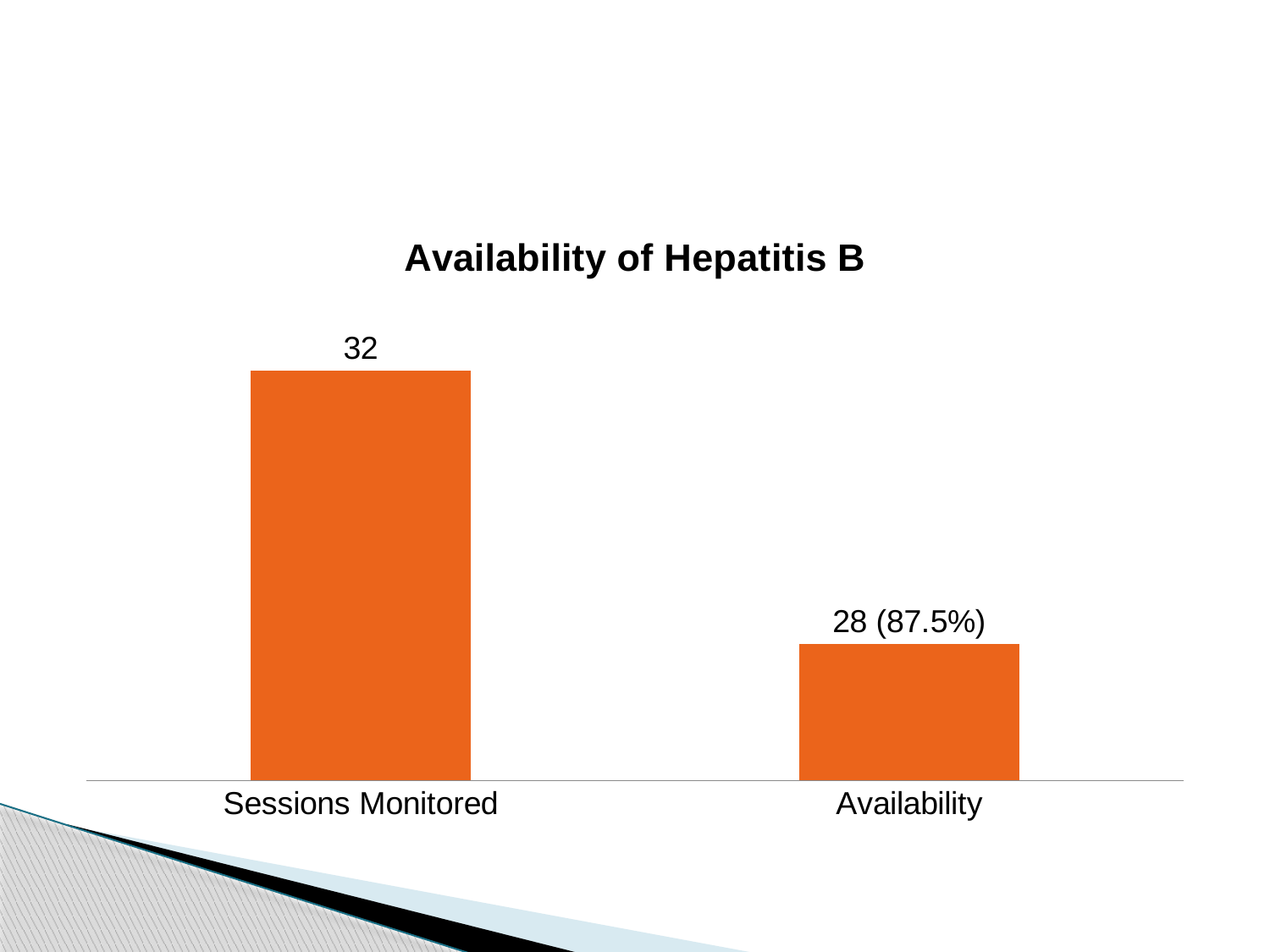

#

### Chart: Availability of Hepatitis B

| Category |  |
|---|---|
| Sessions Monitored | 32.0 |
| Availability | 28.0 |